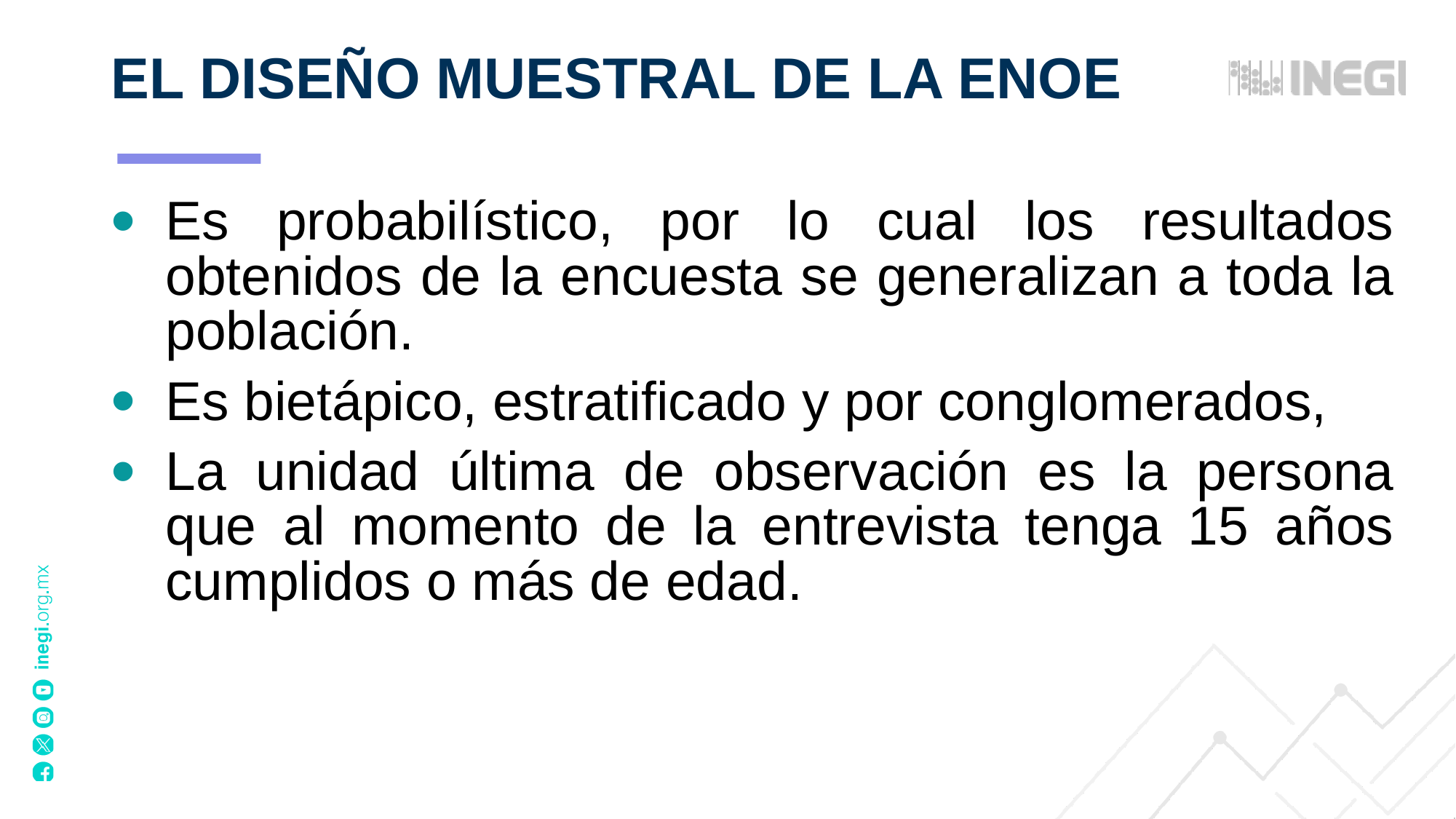

# EL DISEÑO MUESTRAL DE LA ENOE
Es probabilístico, por lo cual los resultados obtenidos de la encuesta se generalizan a toda la población.
Es bietápico, estratificado y por conglomerados,
La unidad última de observación es la persona que al momento de la entrevista tenga 15 años cumplidos o más de edad.